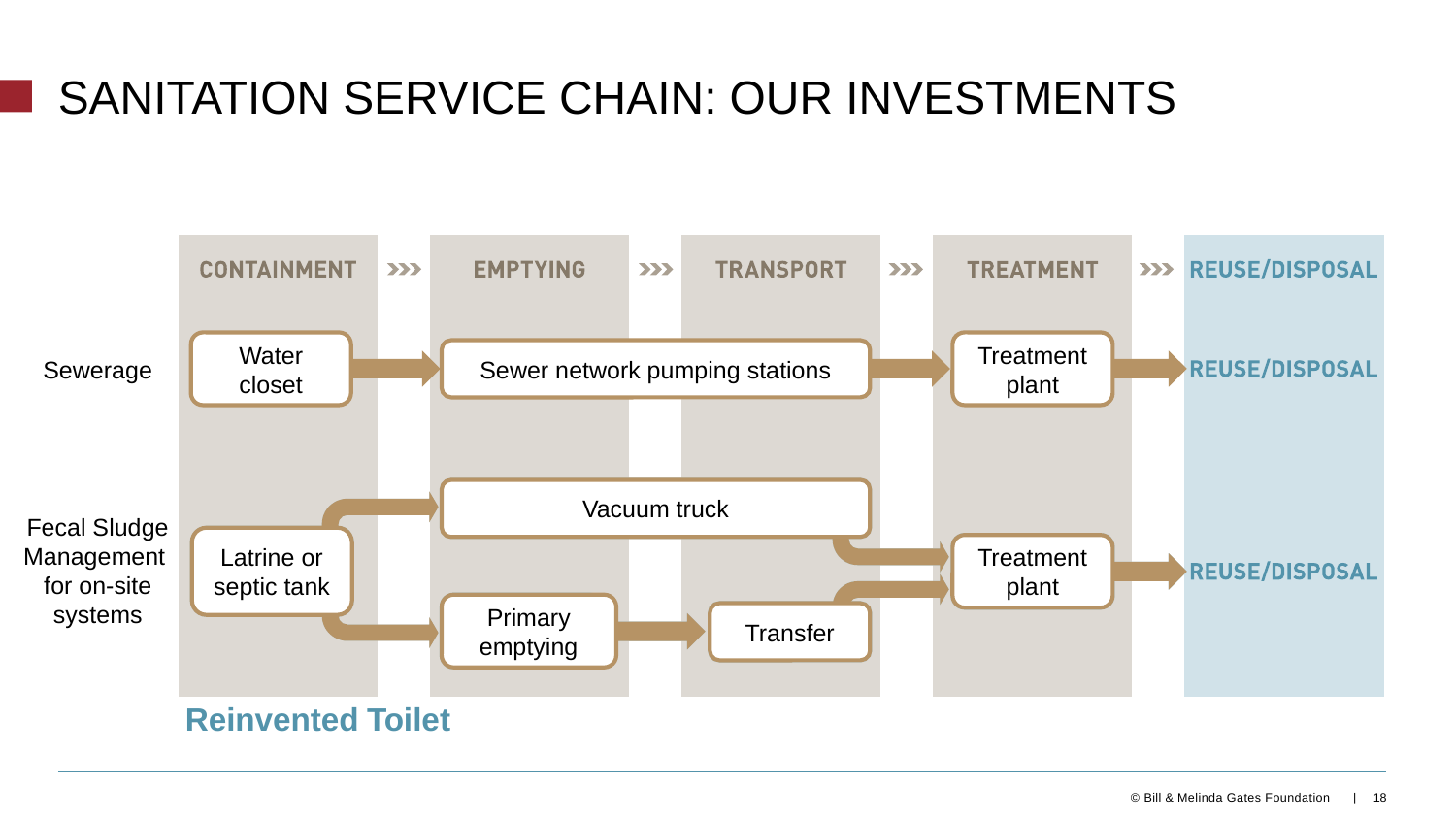

# Sanitation service chain: our investments

Water closet
Treatment plant
Sewer network pumping stations

Sewerage

Vacuum truck

Latrine or
septic tank
Treatment plant
Treatment plant

Primary emptying
Primary emptying
Transfer
Transfer

Vacuum truck

Latrine or
septic tank
Treatment plant

Primary emptying
Transfer

Fecal Sludge
Management
for on-site
systems

Reinvented Toilet
18
© Bill & Melinda Gates Foundation      |